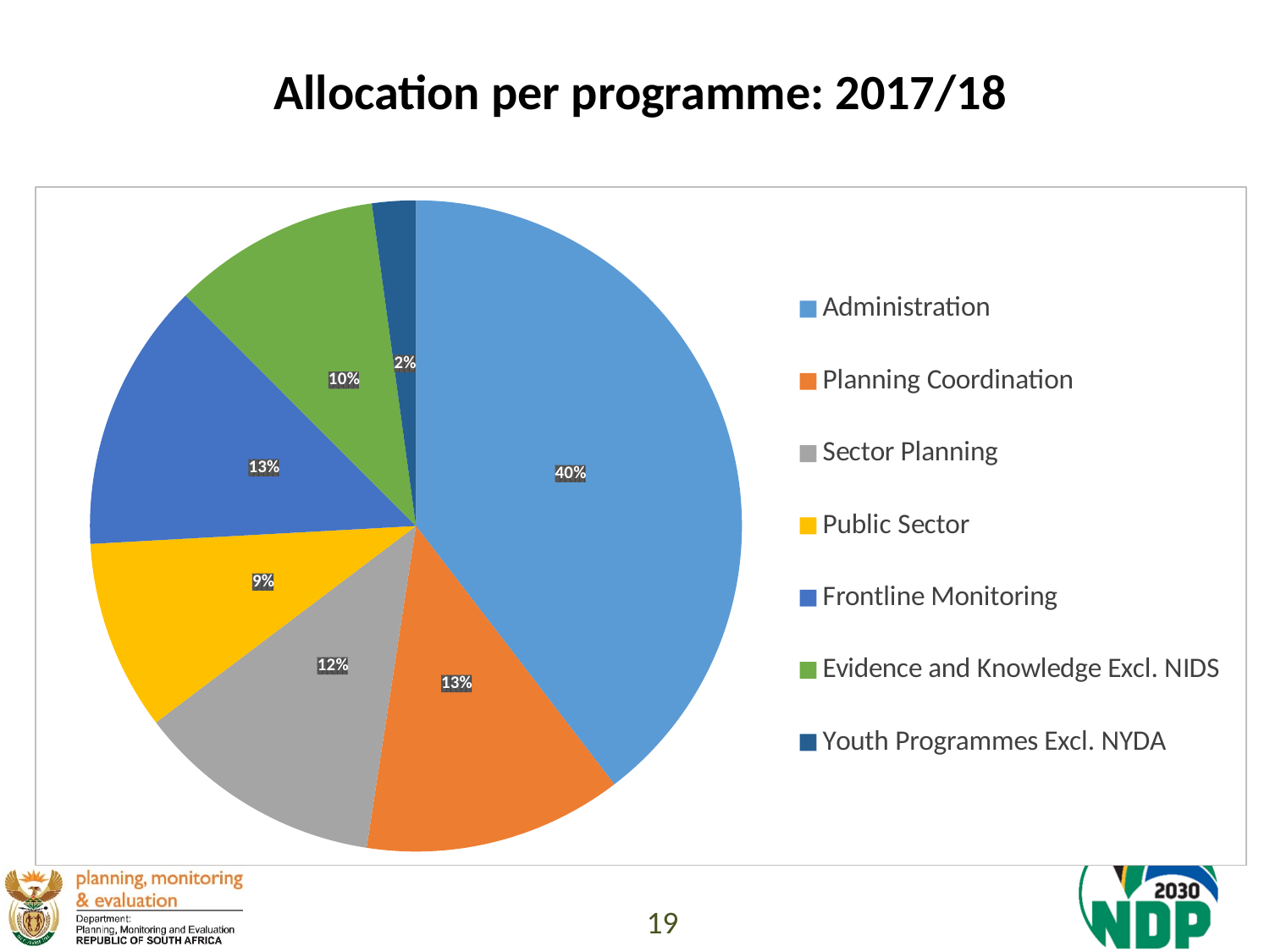

# Allocation per programme: 2017/18

### Chart

| Category |  |
|---|---|
| Administration | 168305.0 |
| Planning Coordination | 54547.0 |
| Sector Planning | 52153.0 |
| Public Sector | 40111.0 |
| Frontline Monitoring | 56963.0 |
| Evidence and Knowledge Excl. NIDS | 43864.0 |
| Youth Programmes Excl. NYDA | 9190.0 |
19